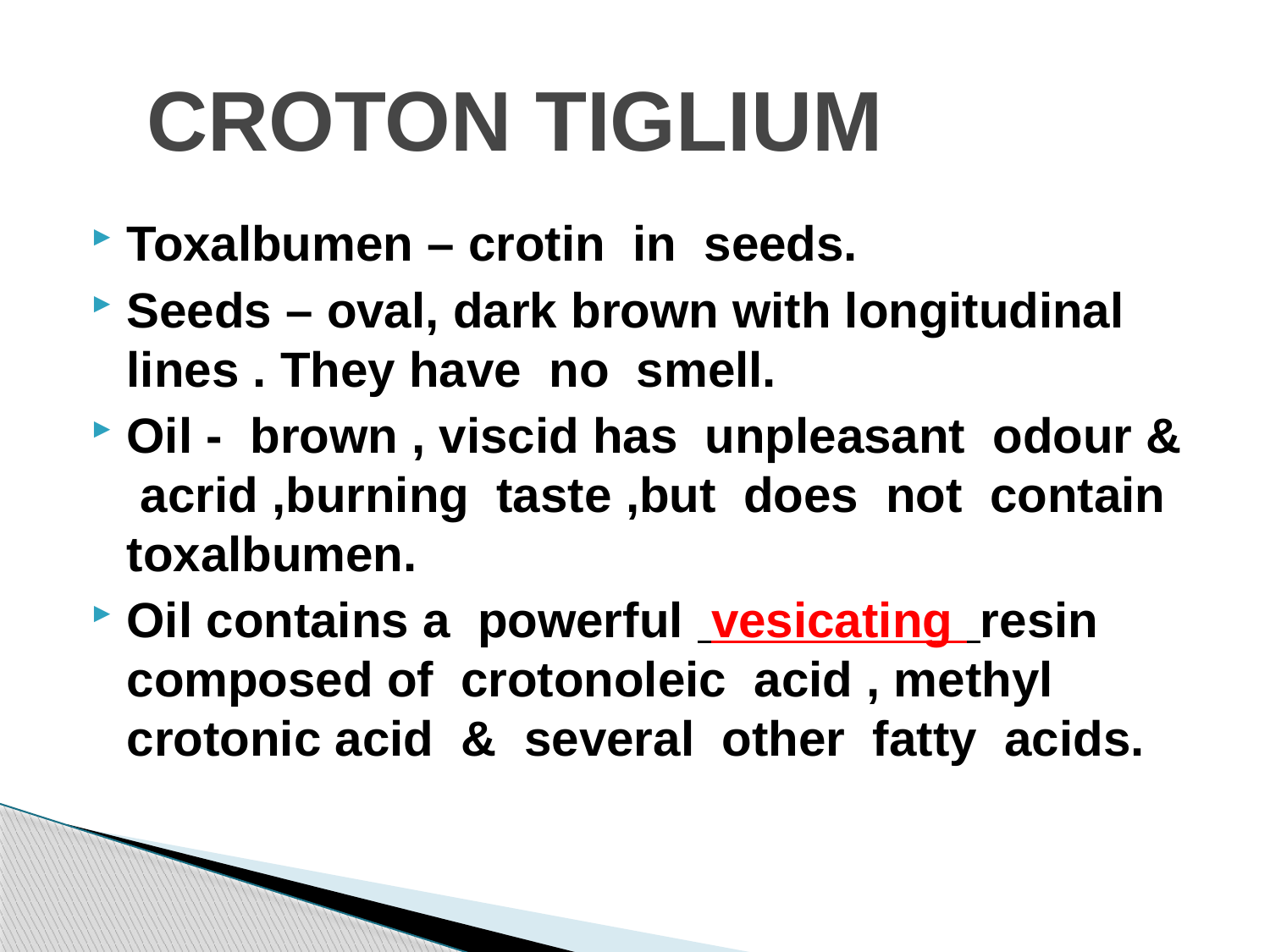

# CROTON TIGLIUM
Toxalbumen – crotin  in  seeds.
Seeds – oval, dark brown with longitudinal  lines . They have  no  smell.
Oil -  brown , viscid has  unpleasant  odour &  acrid ,burning  taste ,but  does  not  contain toxalbumen.
Oil contains a  powerful  vesicating  resin  composed of  crotonoleic  acid , methyl crotonic acid  &  several  other  fatty  acids.